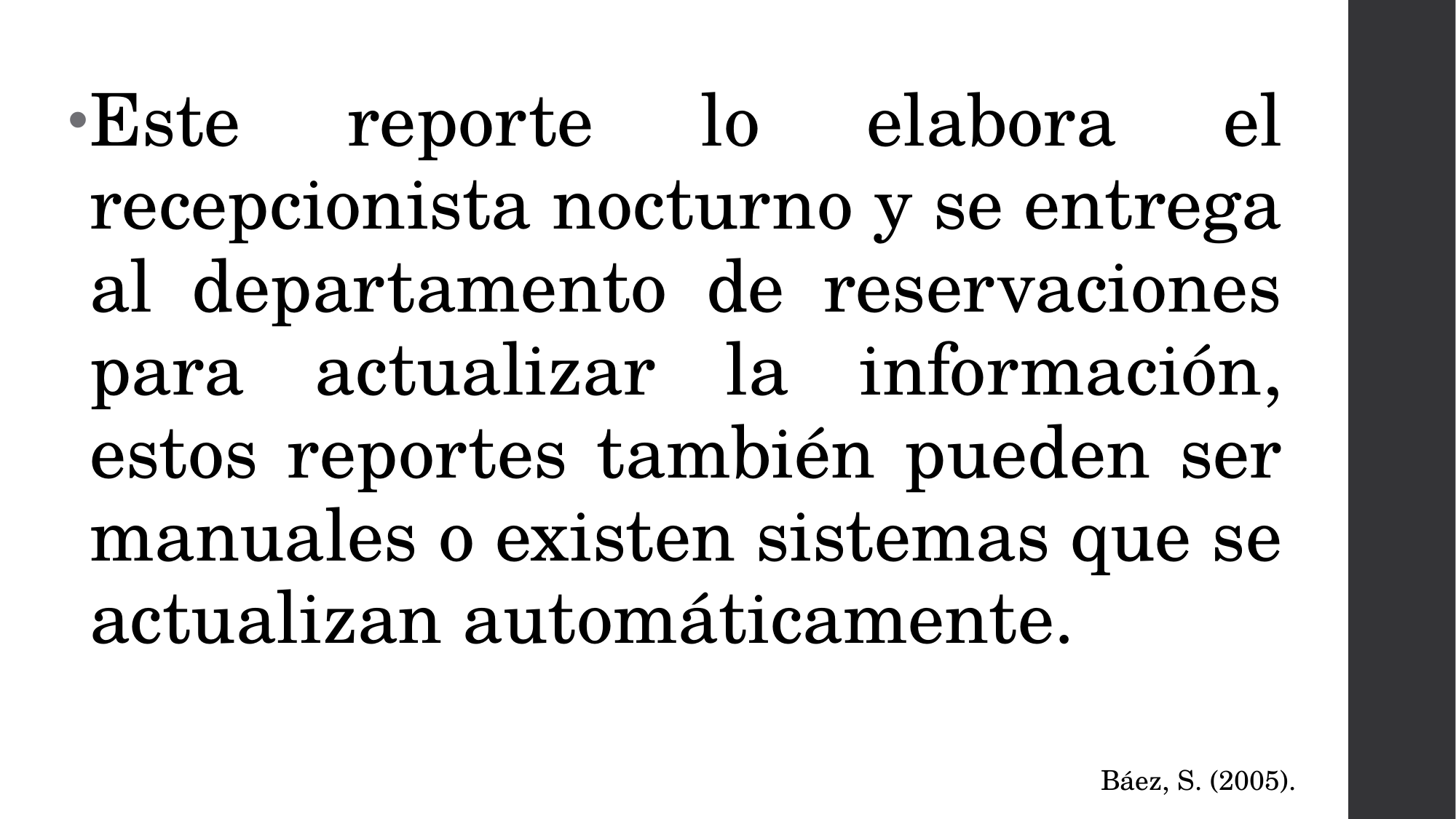

Este reporte lo elabora el recepcionista nocturno y se entrega al departamento de reservaciones para actualizar la información, estos reportes también pueden ser manuales o existen sistemas que se actualizan automáticamente.
Báez, S. (2005).